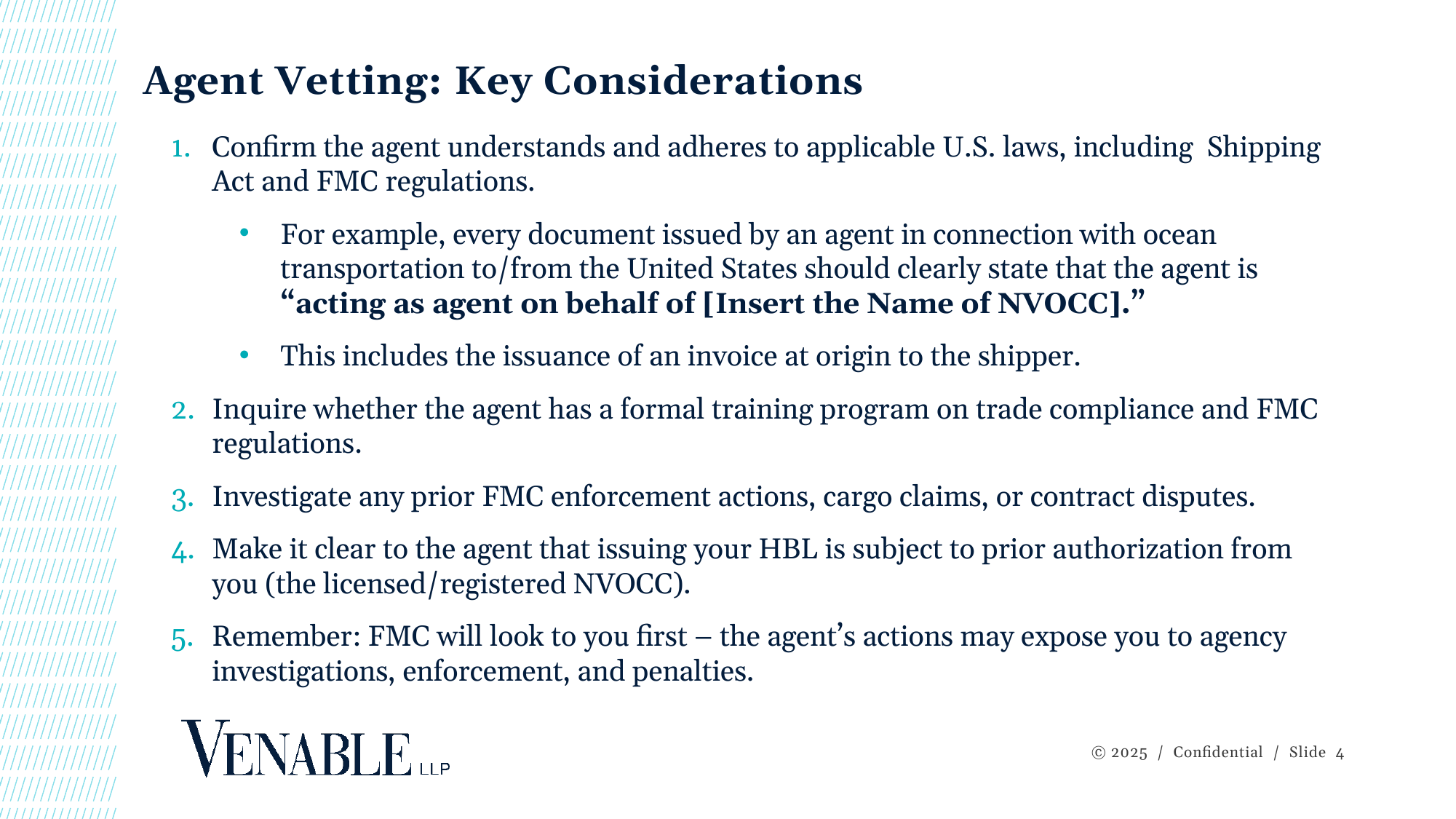

# Agent Vetting: Key Considerations
Confirm the agent understands and adheres to applicable U.S. laws, including  Shipping Act and FMC regulations.
For example, every document issued by an agent in connection with ocean transportation to/from the United States should clearly state that the agent is “acting as agent on behalf of [Insert the Name of NVOCC].”
This includes the issuance of an invoice at origin to the shipper.
Inquire whether the agent has a formal training program on trade compliance and FMC regulations.
Investigate any prior FMC enforcement actions, cargo claims, or contract disputes.
Make it clear to the agent that issuing your HBL is subject to prior authorization from you (the licensed/registered NVOCC).
Remember: FMC will look to you first – the agent’s actions may expose you to agency investigations, enforcement, and penalties.

 © 2025  /  Confidential  /  Slide  4